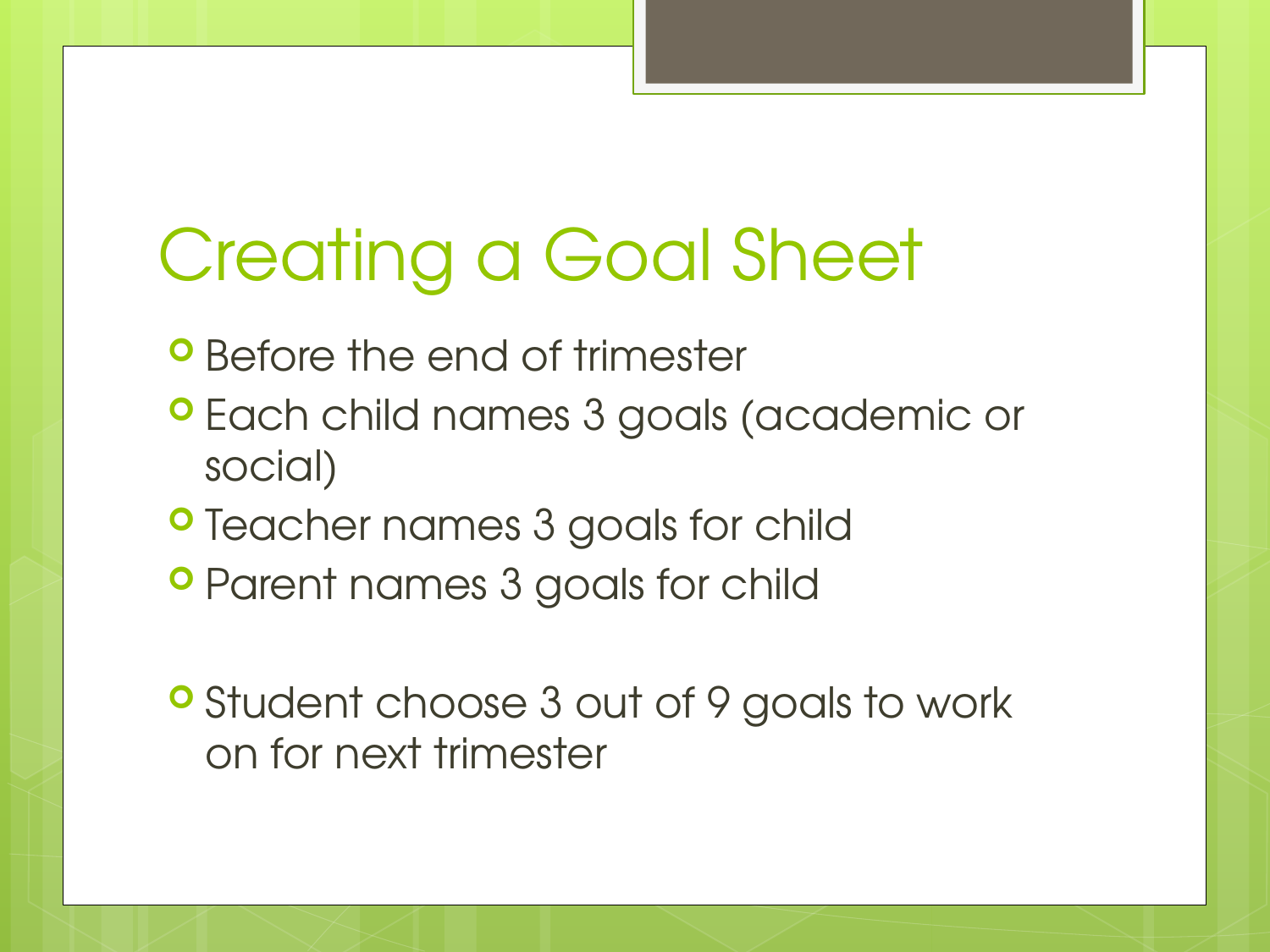

# Creating a Goal Sheet
Before the end of trimester
Each child names 3 goals (academic or social)
Teacher names 3 goals for child
Parent names 3 goals for child

Student choose 3 out of 9 goals to work on for next trimester